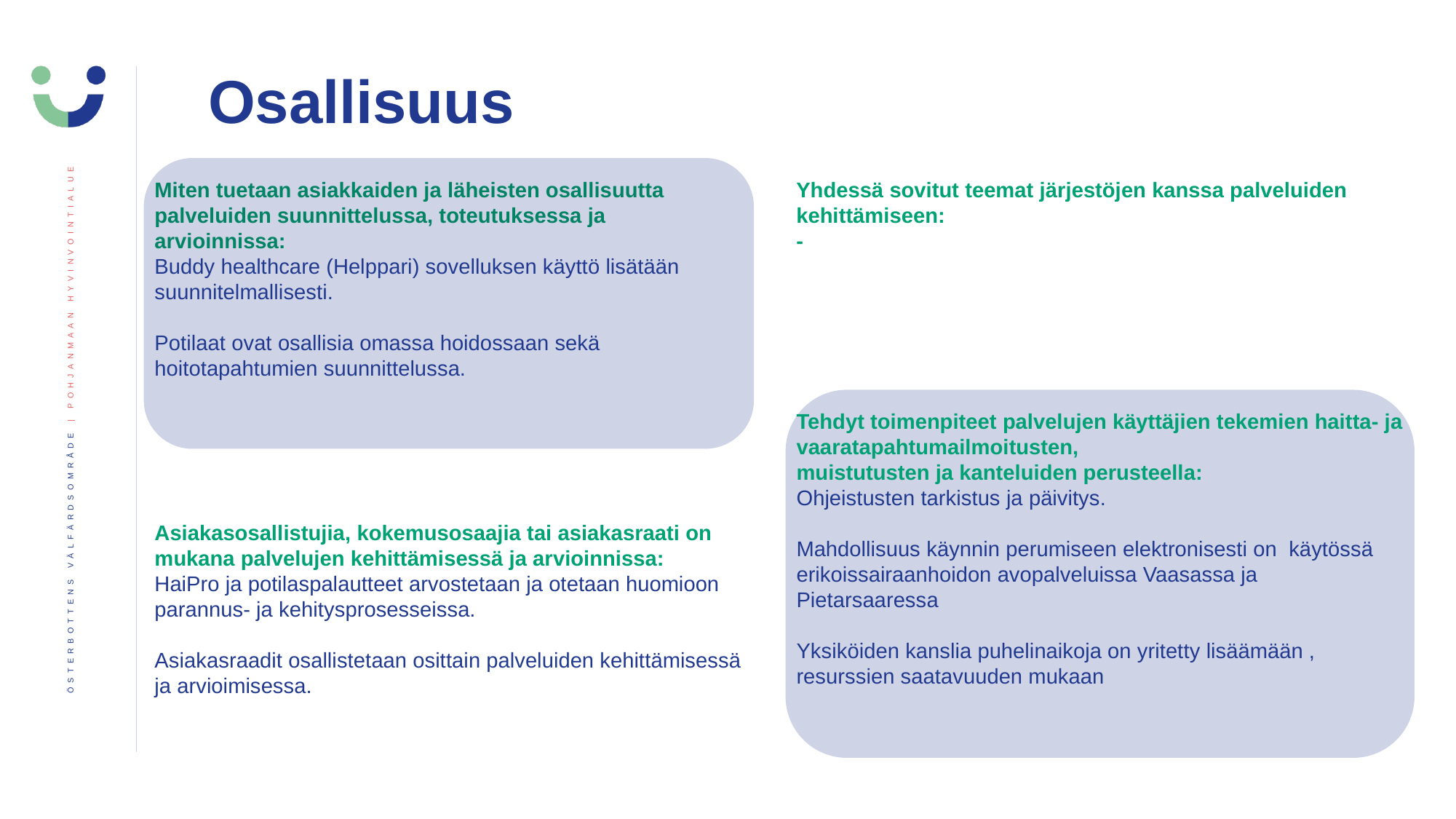

Osallisuus

Miten tuetaan asiakkaiden ja läheisten osallisuutta palveluiden suunnittelussa, toteutuksessa ja arvioinnissa:
Buddy healthcare (Helppari) sovelluksen käyttö lisätään suunnitelmallisesti.

Potilaat ovat osallisia omassa hoidossaan sekä hoitotapahtumien suunnittelussa.

Yhdessä sovitut teemat järjestöjen kanssa palveluiden kehittämiseen:
-

Tehdyt toimenpiteet palvelujen käyttäjien tekemien haitta- ja vaaratapahtumailmoitusten,
muistutusten ja kanteluiden perusteella:
Ohjeistusten tarkistus ja päivitys.

Mahdollisuus käynnin perumiseen elektronisesti on  käytössä erikoissairaanhoidon avopalveluissa Vaasassa ja Pietarsaaressa

Yksiköiden kanslia puhelinaikoja on yritetty lisäämään , resurssien saatavuuden mukaan

Asiakasosallistujia, kokemusosaajia tai asiakasraati on mukana palvelujen kehittämisessä ja arvioinnissa:
HaiPro ja potilaspalautteet arvostetaan ja otetaan huomioon parannus- ja kehitysprosesseissa.

Asiakasraadit osallistetaan osittain palveluiden kehittämisessä ja arvioimisessa.​

​